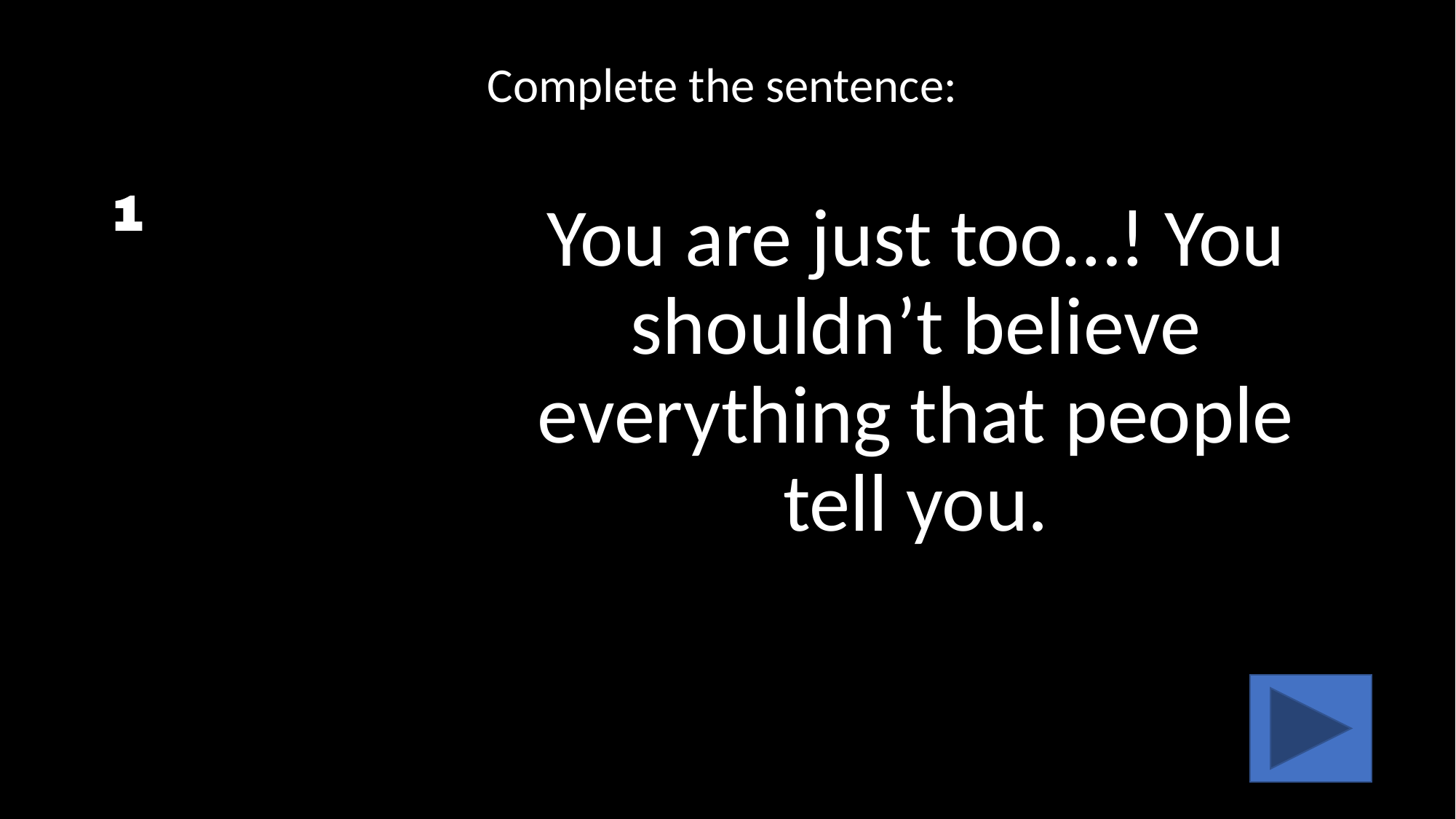

# 1
Complete the sentence:

You are just too…! You shouldn’t believe everything that people tell you.